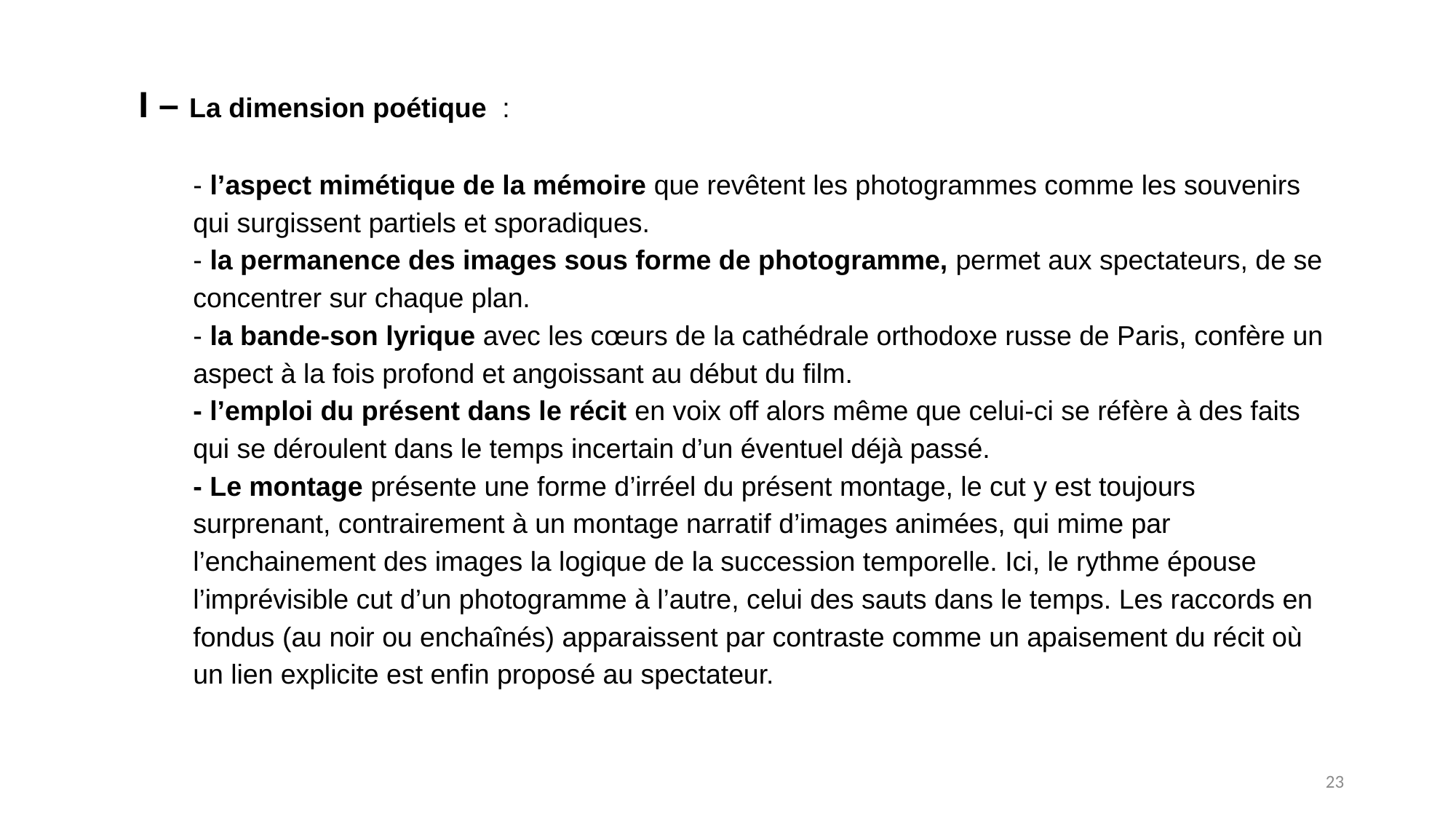

I – La dimension poétique  :

- l’aspect mimétique de la mémoire que revêtent les photogrammes comme les souvenirs qui surgissent partiels et sporadiques.
- la permanence des images sous forme de photogramme, permet aux spectateurs, de se concentrer sur chaque plan.
- la bande-son lyrique avec les cœurs de la cathédrale orthodoxe russe de Paris, confère un aspect à la fois profond et angoissant au début du film.
- l’emploi du présent dans le récit en voix off alors même que celui-ci se réfère à des faits qui se déroulent dans le temps incertain d’un éventuel déjà passé.
- Le montage présente une forme d’irréel du présent montage, le cut y est toujours surprenant, contrairement à un montage narratif d’images animées, qui mime par l’enchainement des images la logique de la succession temporelle. Ici, le rythme épouse  l’imprévisible cut d’un photogramme à l’autre, celui des sauts dans le temps. Les raccords en fondus (au noir ou enchaînés) apparaissent par contraste comme un apaisement du récit où un lien explicite est enfin proposé au spectateur.

23